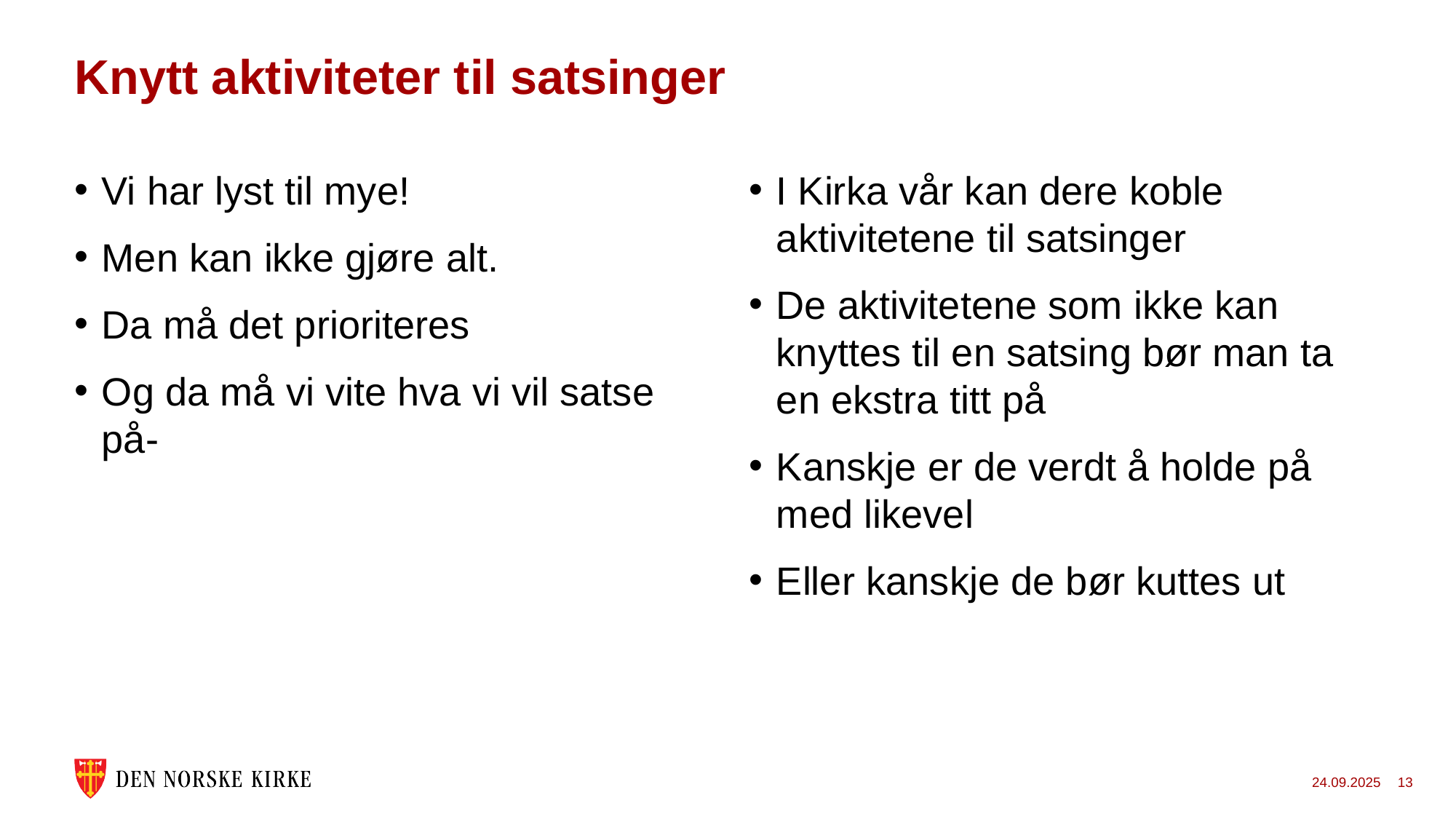

# Knytt aktiviteter til satsinger
Vi har lyst til mye!
Men kan ikke gjøre alt.
Da må det prioriteres
Og da må vi vite hva vi vil satse på-
I Kirka vår kan dere koble aktivitetene til satsinger
De aktivitetene som ikke kan knyttes til en satsing bør man ta en ekstra titt på
Kanskje er de verdt å holde på med likevel
Eller kanskje de bør kuttes ut
24.09.2025
13